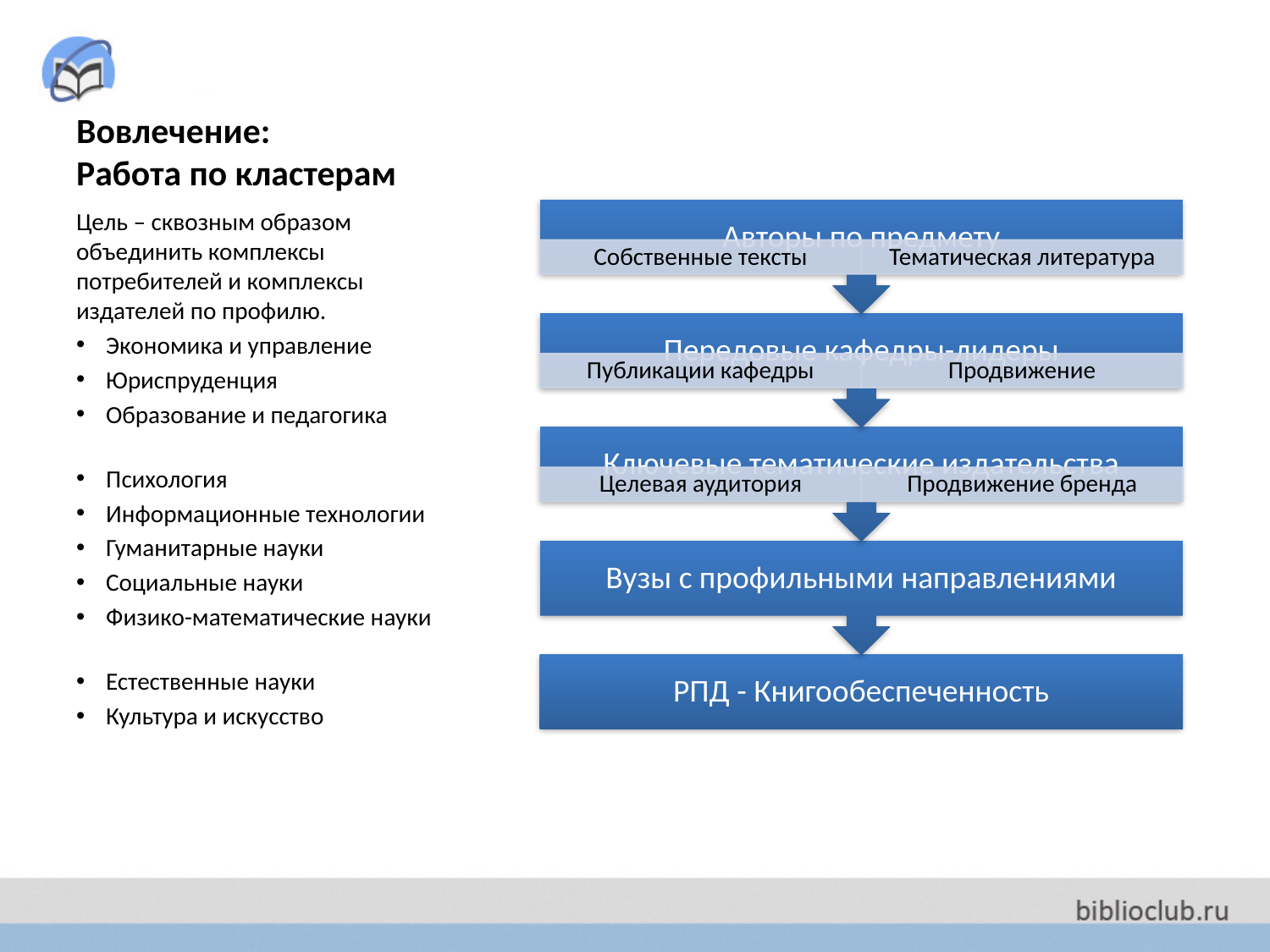

# Вовлечение: Работа по кластерам
Цель – сквозным образом объединить комплексы потребителей и комплексы издателей по профилю.
Экономика и управление
Юриспруденция
Образование и педагогика
Психология
Информационные технологии
Гуманитарные науки
Социальные науки
Физико-математические науки
Естественные науки
Культура и искусство
РПД - Книгообеспеченность
Вузы с профильными направлениями
Ключевые тематические издательства
Целевая аудитория
Продвижение бренда
Передовые кафедры-лидеры
Публикации кафедры
Продвижение
Авторы по предмету
Собственные тексты
Тематическая литература